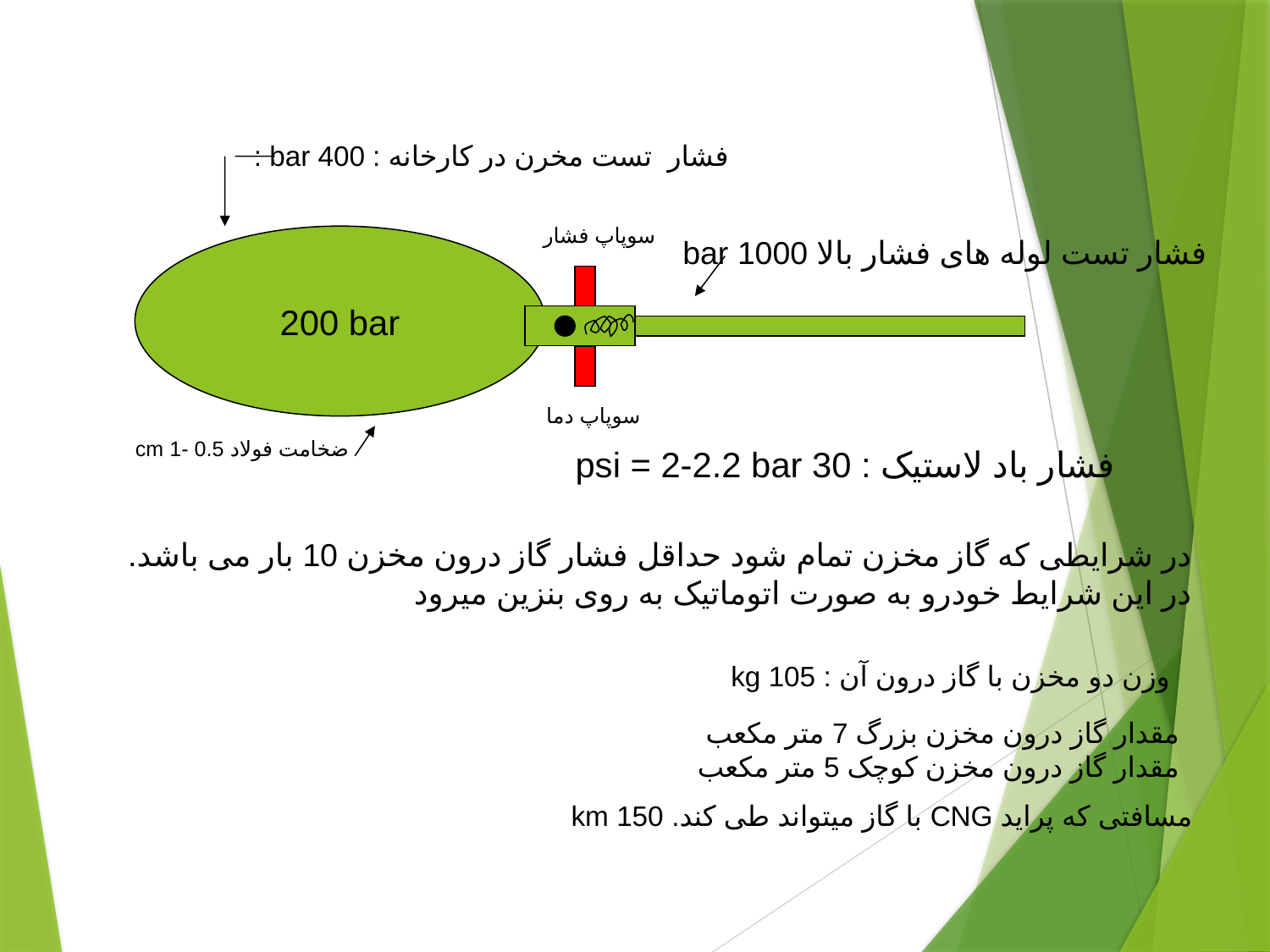

فشار  تست مخرن در کارخانه : 400 bar :

سوپاپ فشار
200 bar
فشار تست لوله های فشار بالا 1000 bar

سوپاپ دما

ضخامت فولاد 0.5 -1 cm
فشار باد لاستیک : 30 psi = 2-2.2 bar
در شرایطی که گاز مخزن تمام شود حداقل فشار گاز درون مخزن 10 بار می باشد.
در این شرایط خودرو به صورت اتوماتیک به روی بنزین میرود
وزن دو مخزن با گاز درون آن : 105 kg
مقدار گاز درون مخزن بزرگ 7 متر مکعب
مقدار گاز درون مخزن کوچک 5 متر مکعب
مسافتی که پراید CNG با گاز میتواند طی کند. 150 km